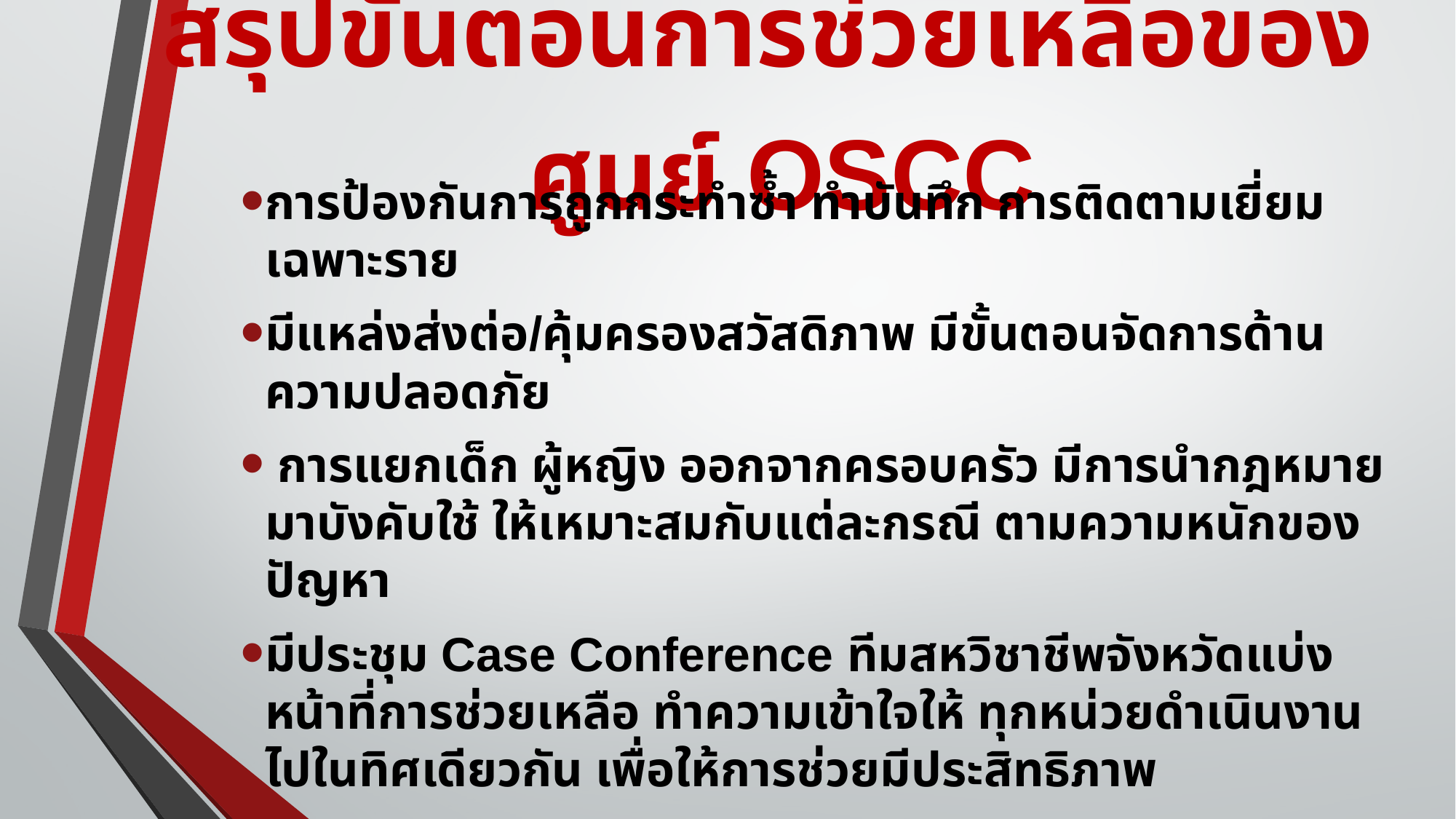

# สรุปขั้นตอนการช่วยเหลือของ ศูนย์ OSCC
การป้องกันการถูกกระทำซ้ำ ทำบันทึก การติดตามเยี่ยมเฉพาะราย
มีแหล่งส่งต่อ/คุ้มครองสวัสดิภาพ มีขั้นตอนจัดการด้านความปลอดภัย
 การแยกเด็ก ผู้หญิง ออกจากครอบครัว มีการนำกฎหมายมาบังคับใช้ ให้เหมาะสมกับแต่ละกรณี ตามความหนักของปัญหา
มีประชุม Case Conference ทีมสหวิชาชีพจังหวัดแบ่งหน้าที่การช่วยเหลือ ทำความเข้าใจให้ ทุกหน่วยดำเนินงานไปในทิศเดียวกัน เพื่อให้การช่วยมีประสิทธิภาพ